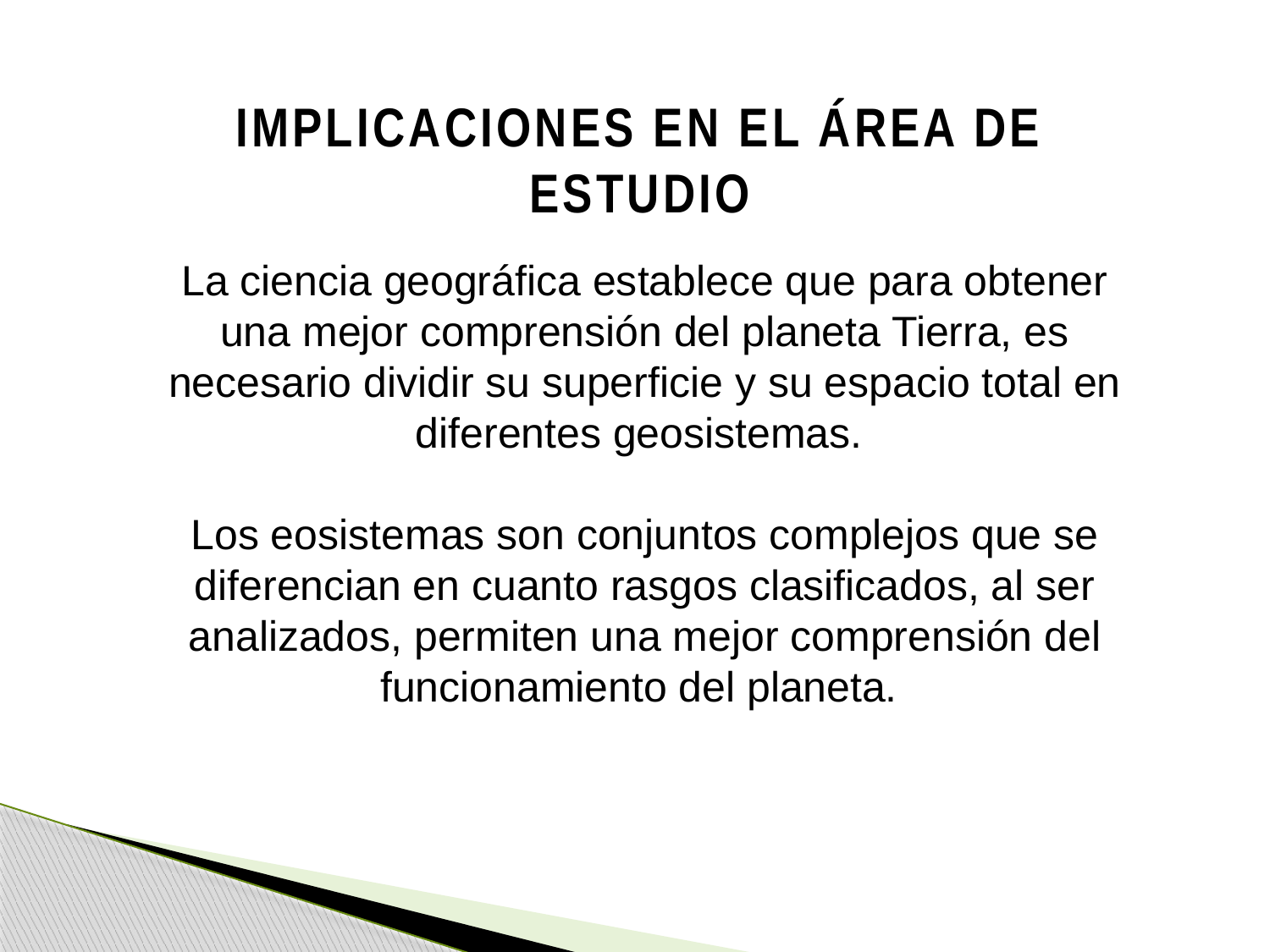

Implicaciones en el área de estudio
La ciencia geográfica establece que para obtener una mejor comprensión del planeta Tierra, es necesario dividir su superficie y su espacio total en diferentes geosistemas.

Los eosistemas son conjuntos complejos que se diferencian en cuanto rasgos clasificados, al ser analizados, permiten una mejor comprensión del funcionamiento del planeta.